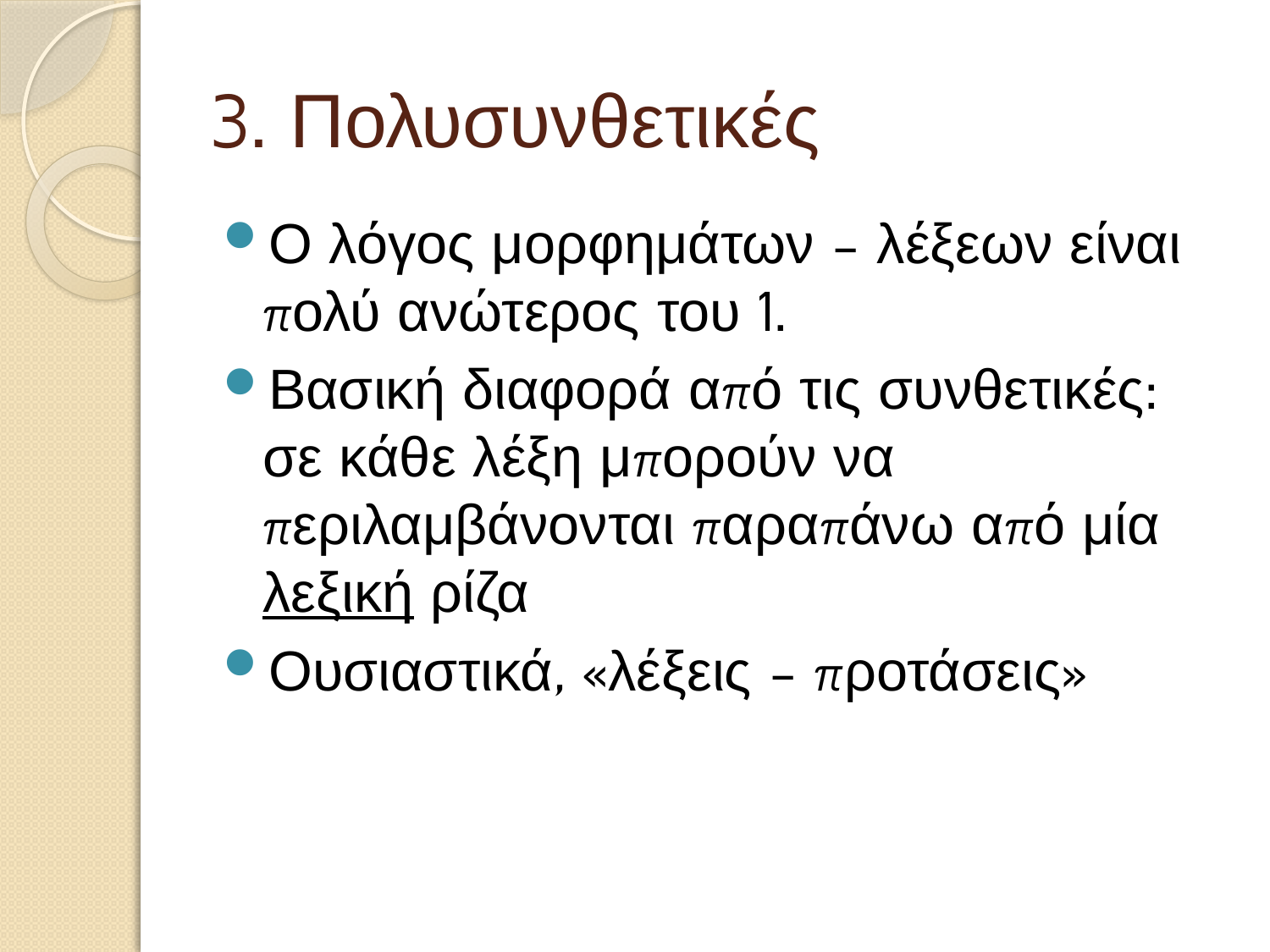

# 3. Πολυσυνθετικές
Ο λόγος μορφημάτων – λέξεων είναι πολύ ανώτερος του 1.
Βασική διαφορά από τις συνθετικές: σε κάθε λέξη μπορούν να περιλαμβάνονται παραπάνω από μία λεξική ρίζα
Ουσιαστικά, «λέξεις – προτάσεις»